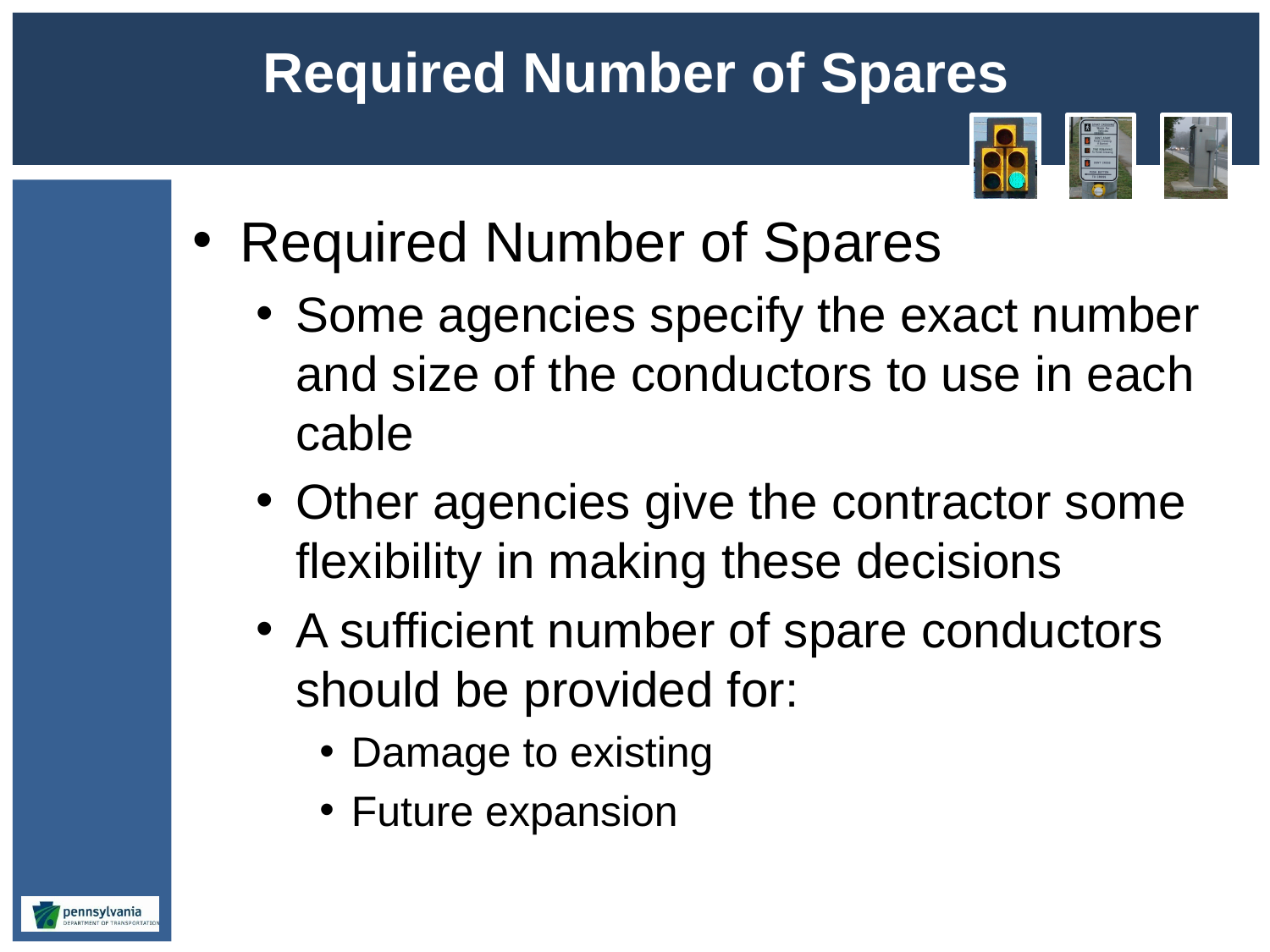

# Required Number of Spares
Required Number of Spares
Some agencies specify the exact number and size of the conductors to use in each cable
Other agencies give the contractor some flexibility in making these decisions
A sufficient number of spare conductors should be provided for:
Damage to existing
Future expansion